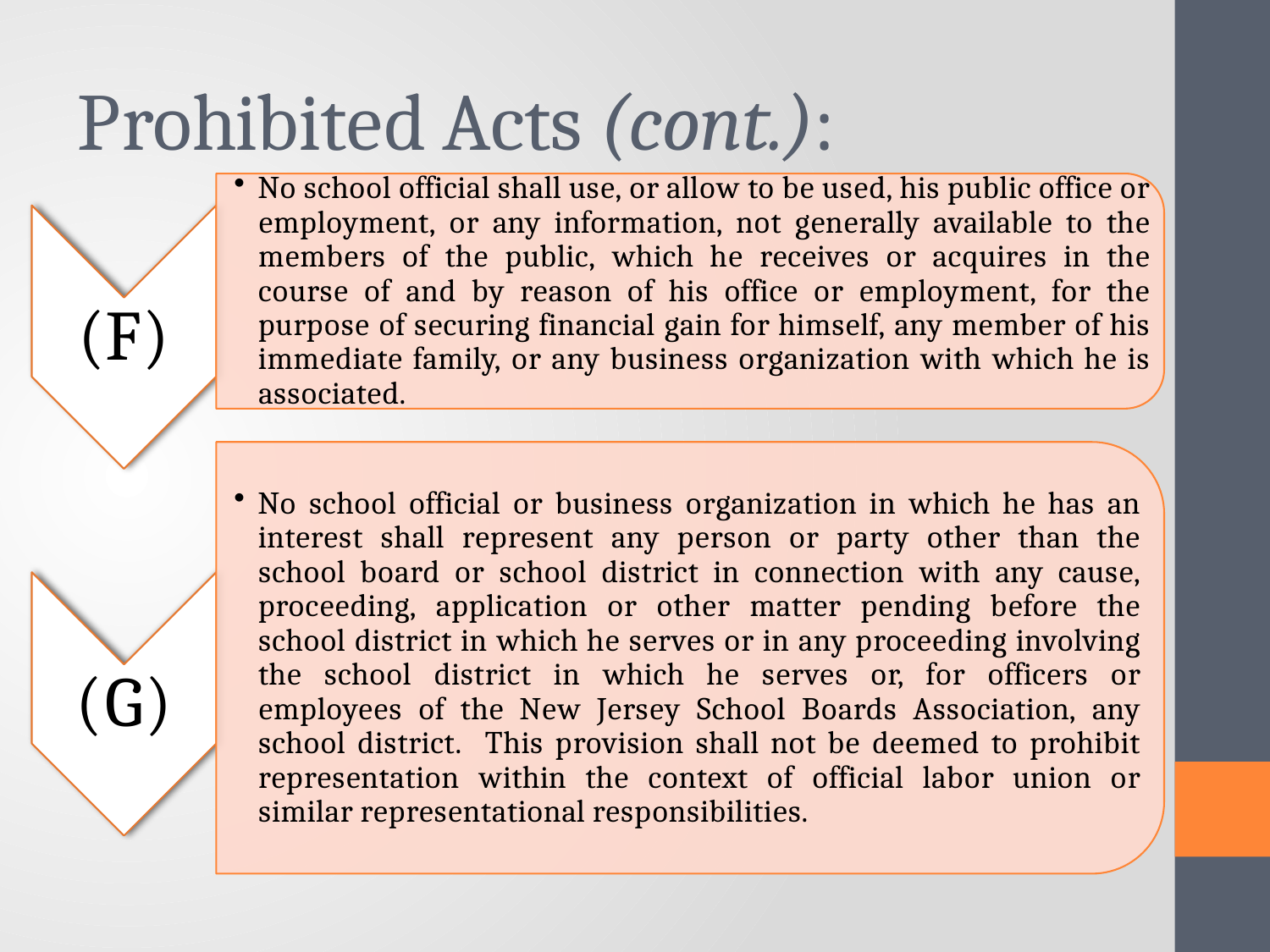

# Prohibited Acts (cont.):
(F)
No school official shall use, or allow to be used, his public office or employment, or any information, not generally available to the members of the public, which he receives or acquires in the course of and by reason of his office or employment, for the purpose of securing financial gain for himself, any member of his immediate family, or any business organization with which he is associated.
(G)
No school official or business organization in which he has an interest shall represent any person or party other than the school board or school district in connection with any cause, proceeding, application or other matter pending before the school district in which he serves or in any proceeding involving the school district in which he serves or, for officers or employees of the New Jersey School Boards Association, any school district.  This provision shall not be deemed to prohibit representation within the context of official labor union or similar representational responsibilities.